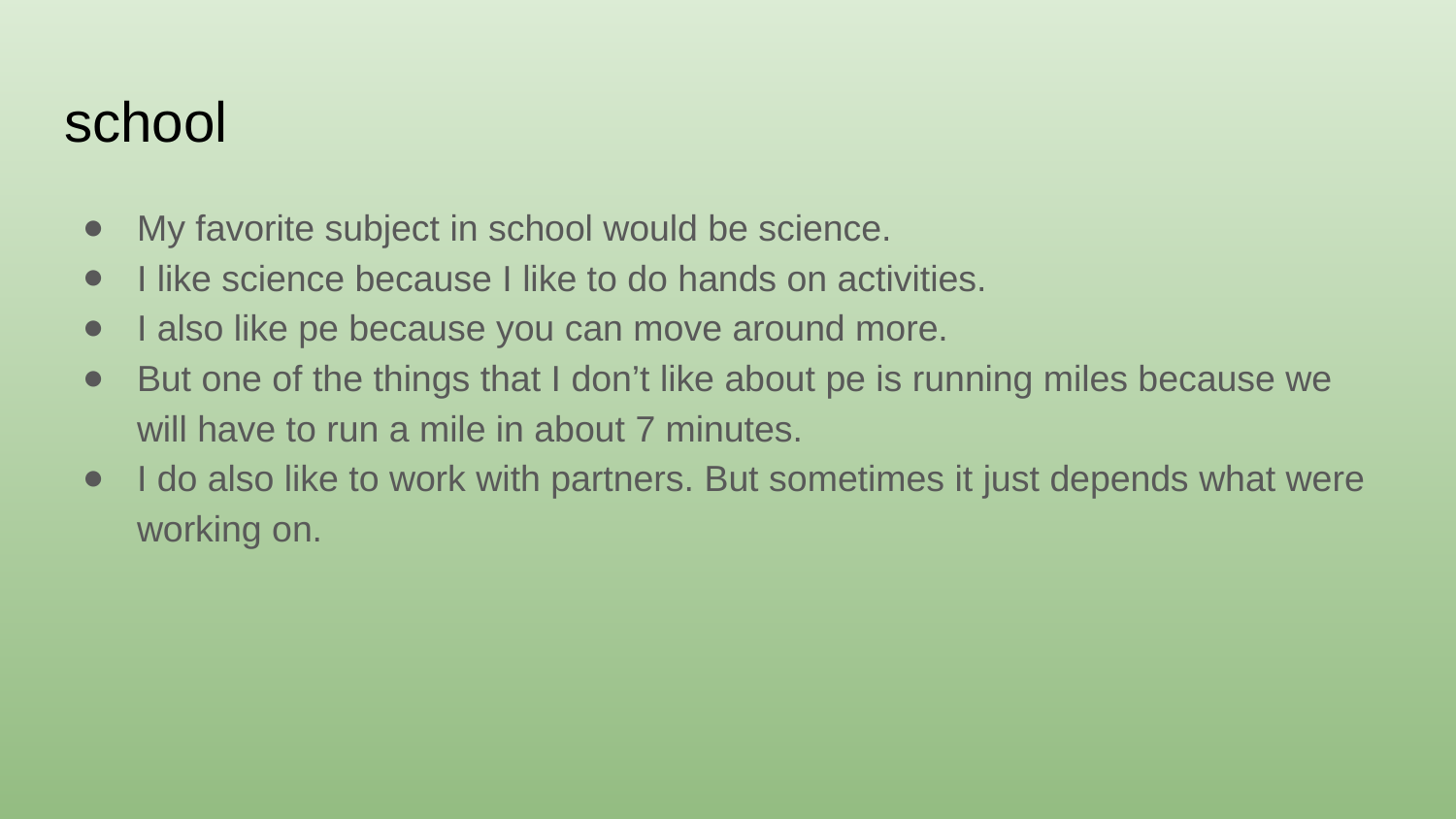

# school
My favorite subject in school would be science.
I like science because I like to do hands on activities.
I also like pe because you can move around more.
But one of the things that I don’t like about pe is running miles because we will have to run a mile in about 7 minutes.
I do also like to work with partners. But sometimes it just depends what were working on.